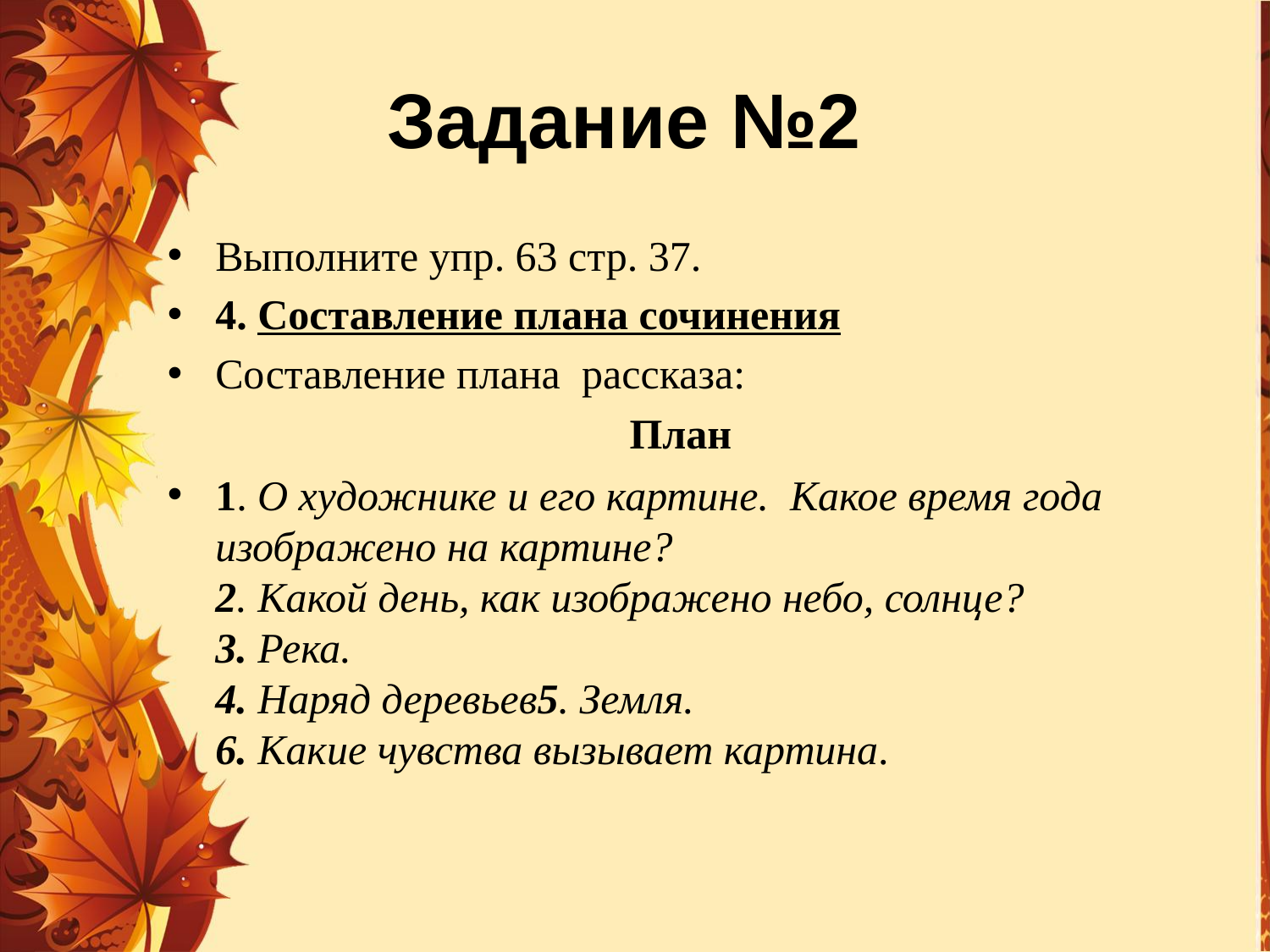

# Задание №2
Выполните упр. 63 стр. 37.
4. Составление плана сочинения
Составление плана  рассказа:
План
1. О художнике и его картине.  Какое время года изображено на картине?
2. Какой день, как изображено небо, солнце?
3. Река.
4. Наряд деревьев5. Земля.
6. Какие чувства вызывает картина.